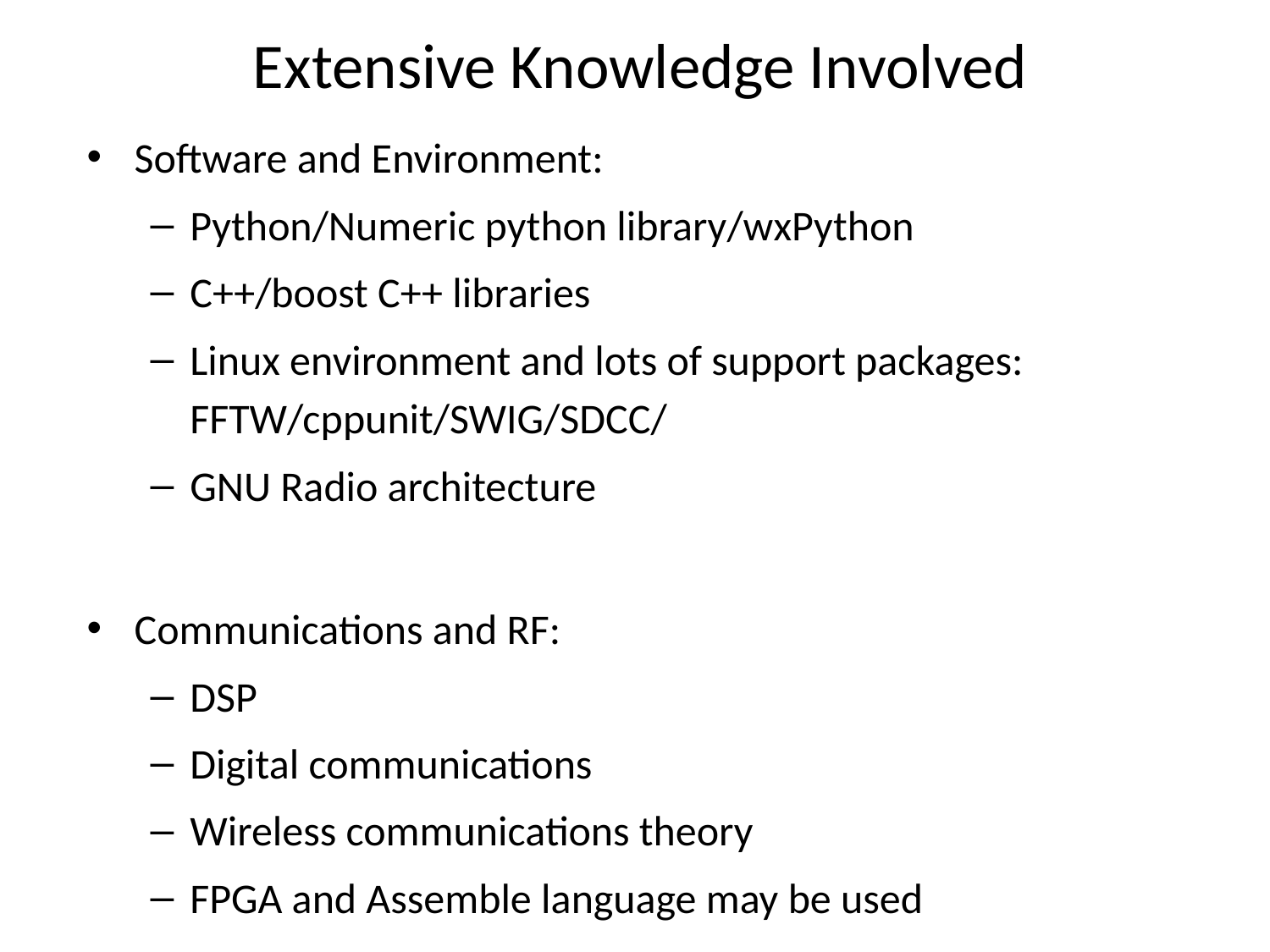

# Extensive Knowledge Involved
Software and Environment:
Python/Numeric python library/wxPython
C++/boost C++ libraries
Linux environment and lots of support packages: FFTW/cppunit/SWIG/SDCC/
GNU Radio architecture

Communications and RF:
DSP
Digital communications
Wireless communications theory
FPGA and Assemble language may be used